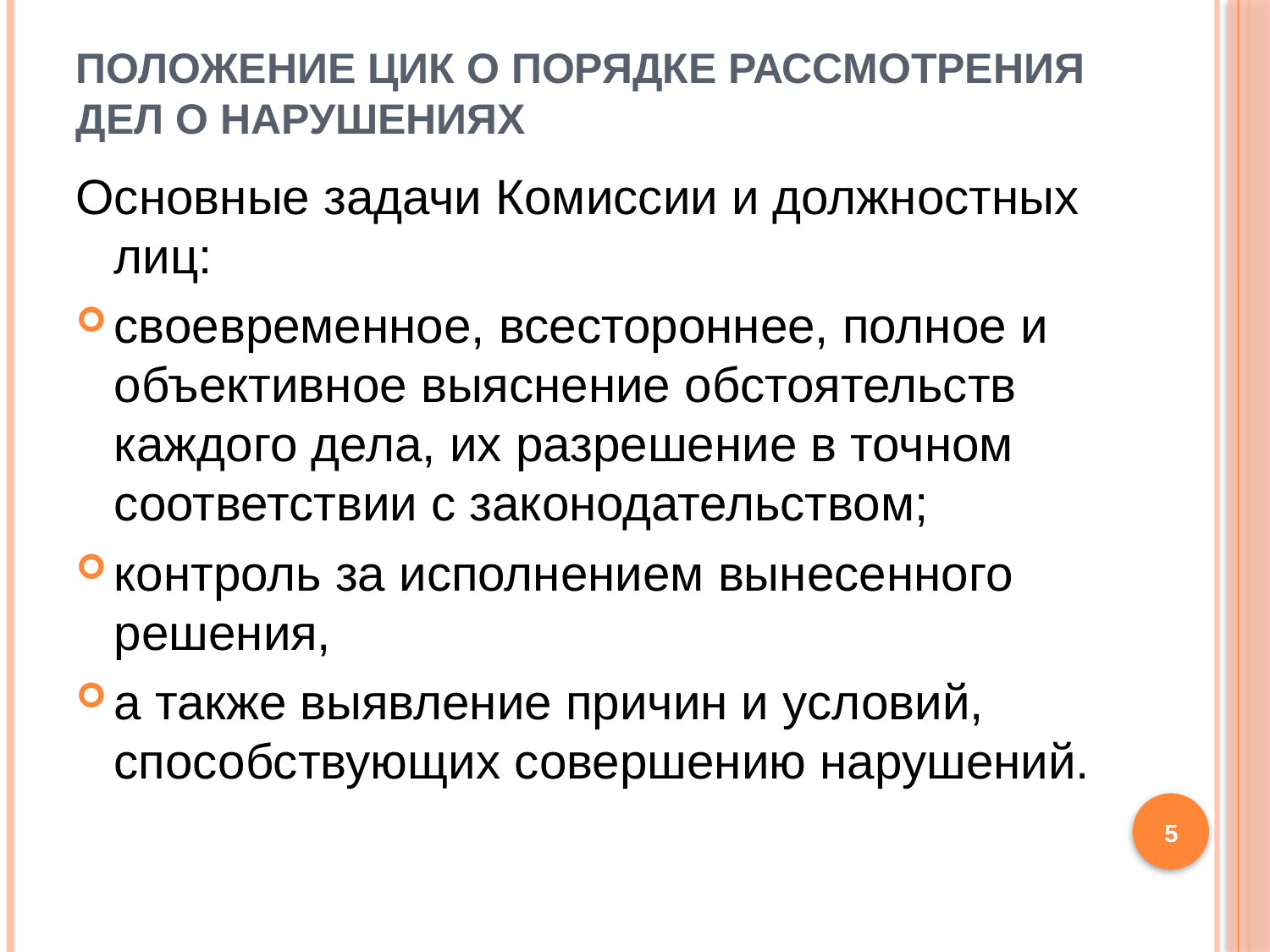

# Положение ЦИК о порядке рассмотрения дел о нарушениях
Основные задачи Комиссии и должностных лиц:
своевременное, всестороннее, полное и объективное выяснение обстоятельств каждого дела, их разрешение в точном соответствии с законодательством;
контроль за исполнением вынесенного решения,
а также выявление причин и условий, способствующих совершению нарушений.

5